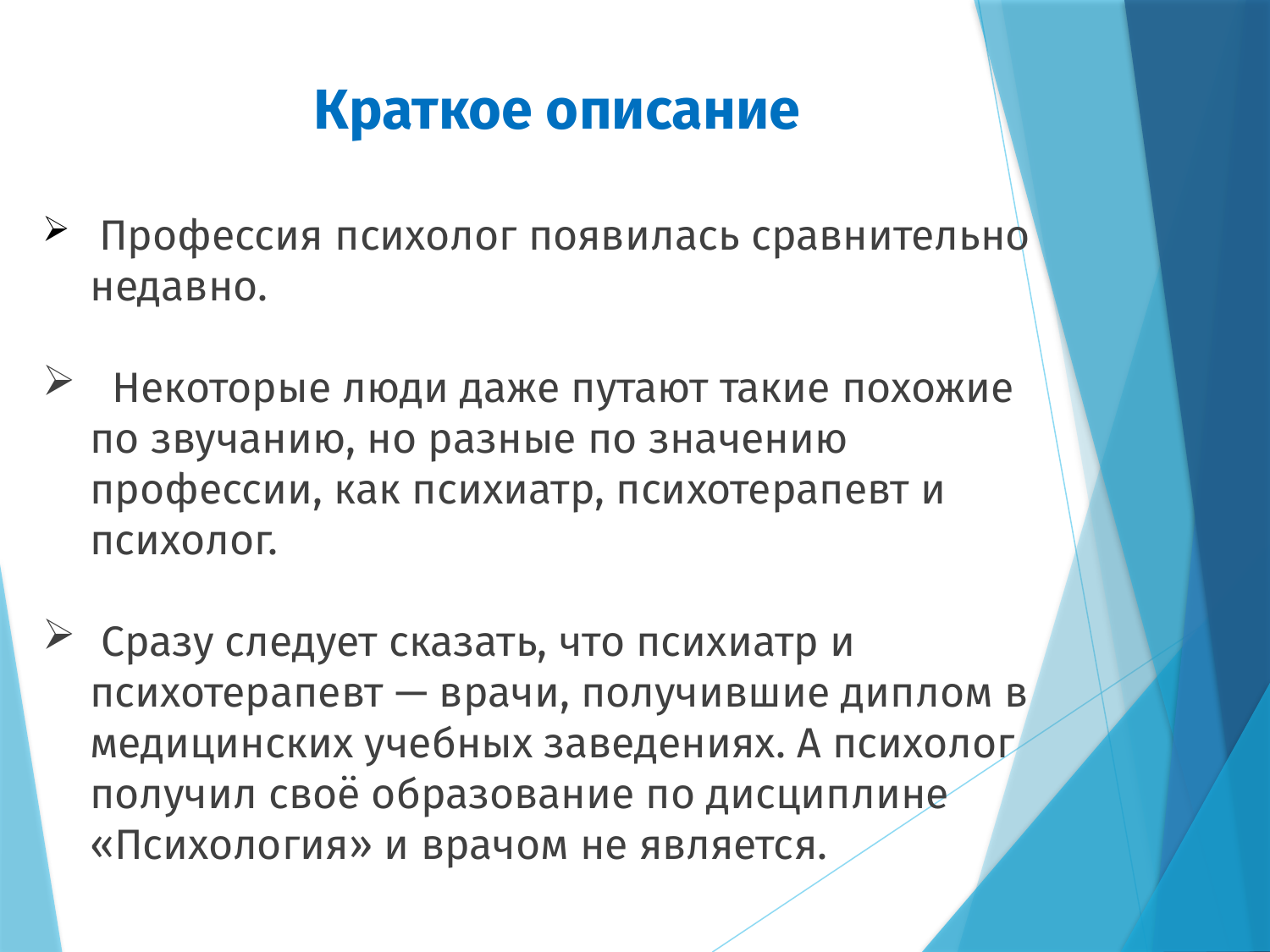

Краткое описание

 Профессия психолог появилась сравнительно недавно.

  Некоторые люди даже путают такие похожие по звучанию, но разные по значению профессии, как психиатр, психотерапевт и психолог.

 Сразу следует сказать, что психиатр и психотерапевт — врачи, получившие диплом в медицинских учебных заведениях. А психолог получил своё образование по дисциплине «Психология» и врачом не является.